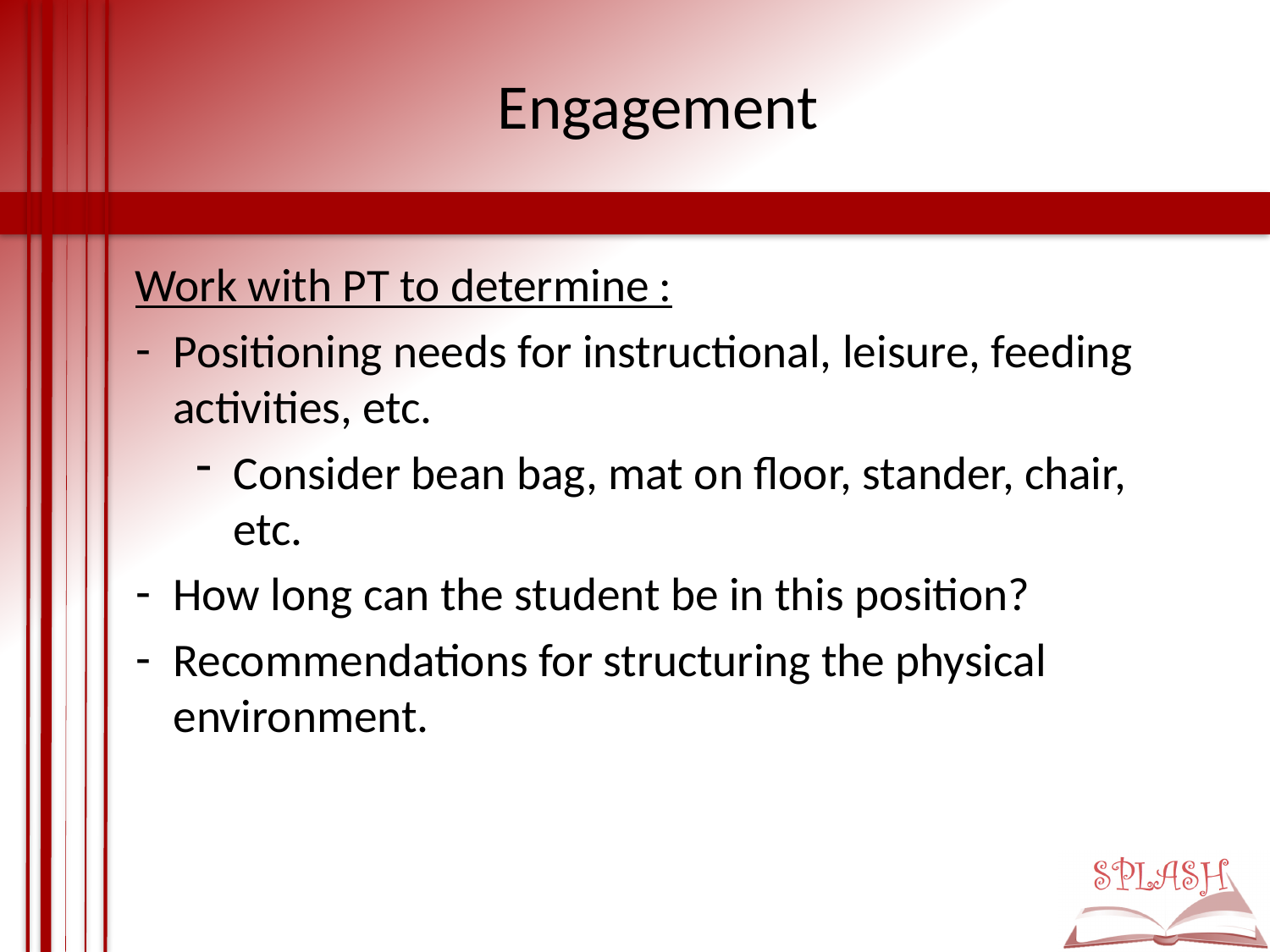

# Engagement
Work with PT to determine :
Positioning needs for instructional, leisure, feeding activities, etc.
Consider bean bag, mat on floor, stander, chair, etc.
How long can the student be in this position?
Recommendations for structuring the physical environment.